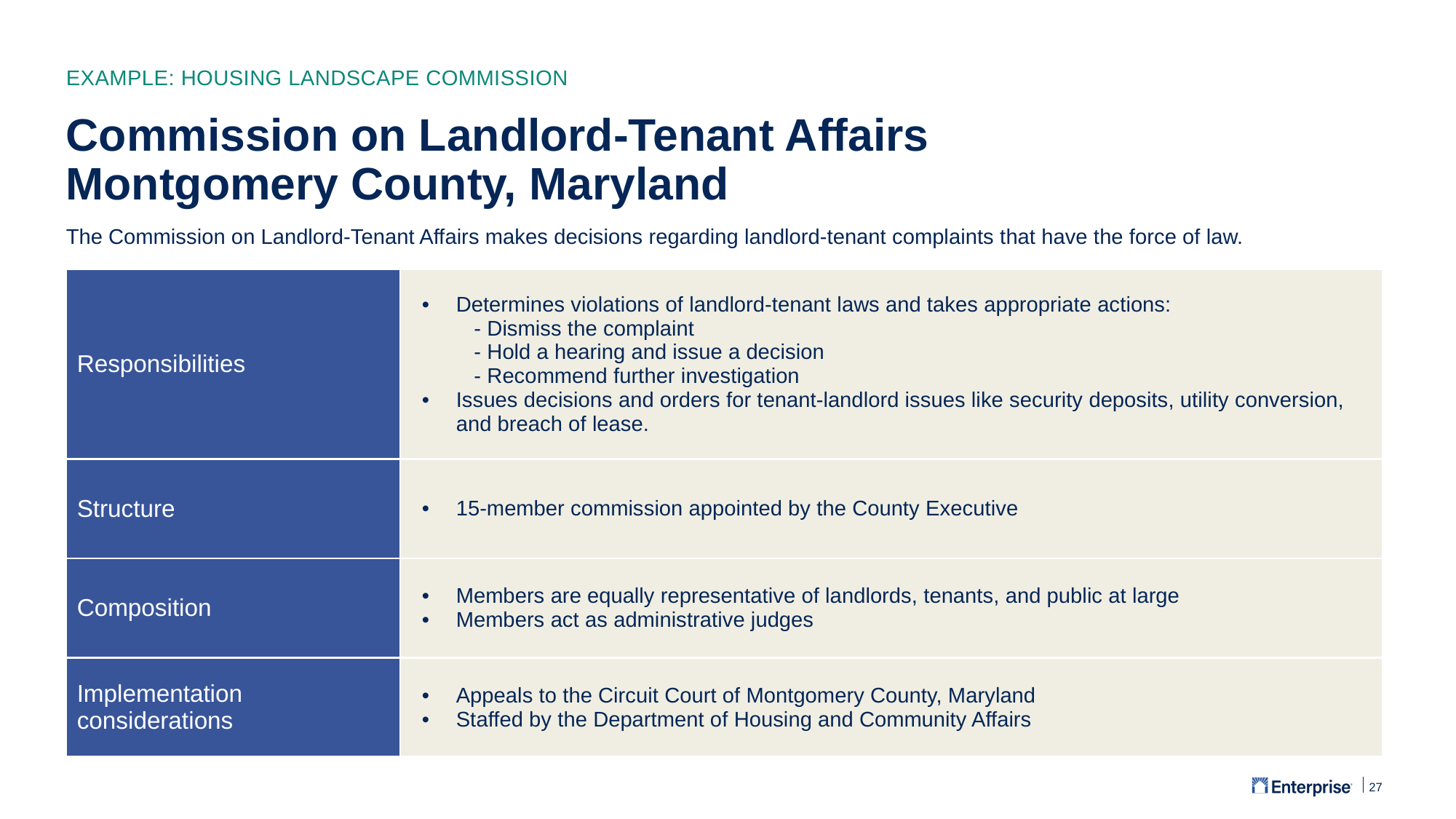

EXAMPLE: HOUSING LANDSCAPE COMMISSION
# Commission on Landlord-Tenant Affairs Montgomery County, Maryland
The Commission on Landlord-Tenant Affairs makes decisions regarding landlord-tenant complaints that have the force of law.

| Responsibilities | Determines violations of landlord-tenant laws and takes appropriate actions: - Dismiss the complaint - Hold a hearing and issue a decision - Recommend further investigation Issues decisions and orders for tenant-landlord issues like security deposits, utility conversion, and breach of lease. |
| --- | --- |
| Structure | 15-member commission appointed by the County Executive |
| Composition | Members are equally representative of landlords, tenants, and public at large Members act as administrative judges |
| Implementation considerations | Appeals to the Circuit Court of Montgomery County, Maryland Staffed by the Department of Housing and Community Affairs |
27